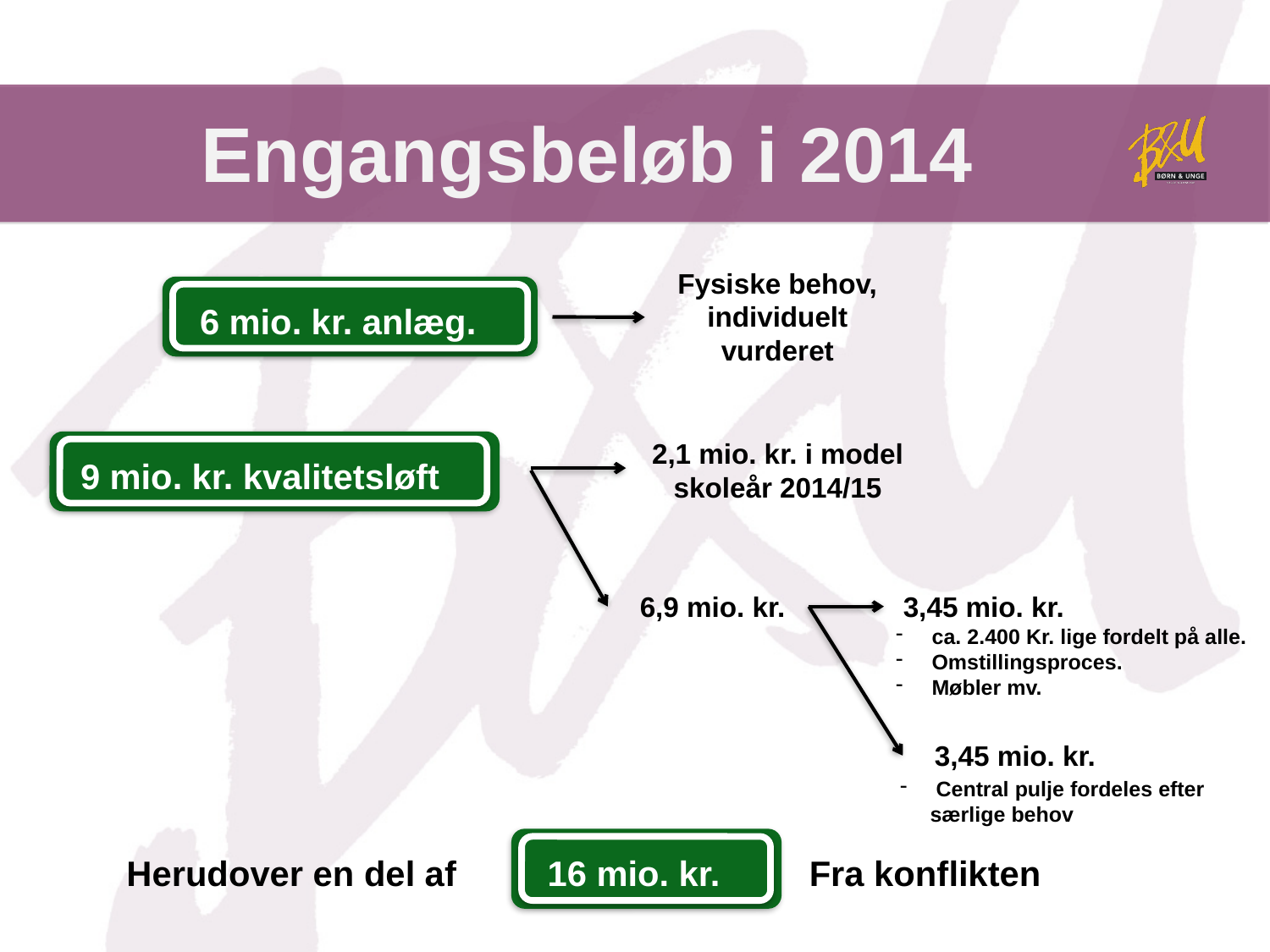

# Engangsbeløb i 2014
Fysiske behov, individuelt vurderet

6 mio. kr. anlæg.
2,1 mio. kr. i model skoleår 2014/15

9 mio. kr. kvalitetsløft
6,9 mio. kr.
3,45 mio. kr.
 ca. 2.400 Kr. lige fordelt på alle.
 Omstillingsproces.
 Møbler mv.
3,45 mio. kr.
 Central pulje fordeles efter særlige behov

16 mio. kr.
Herudover en del af
Fra konflikten